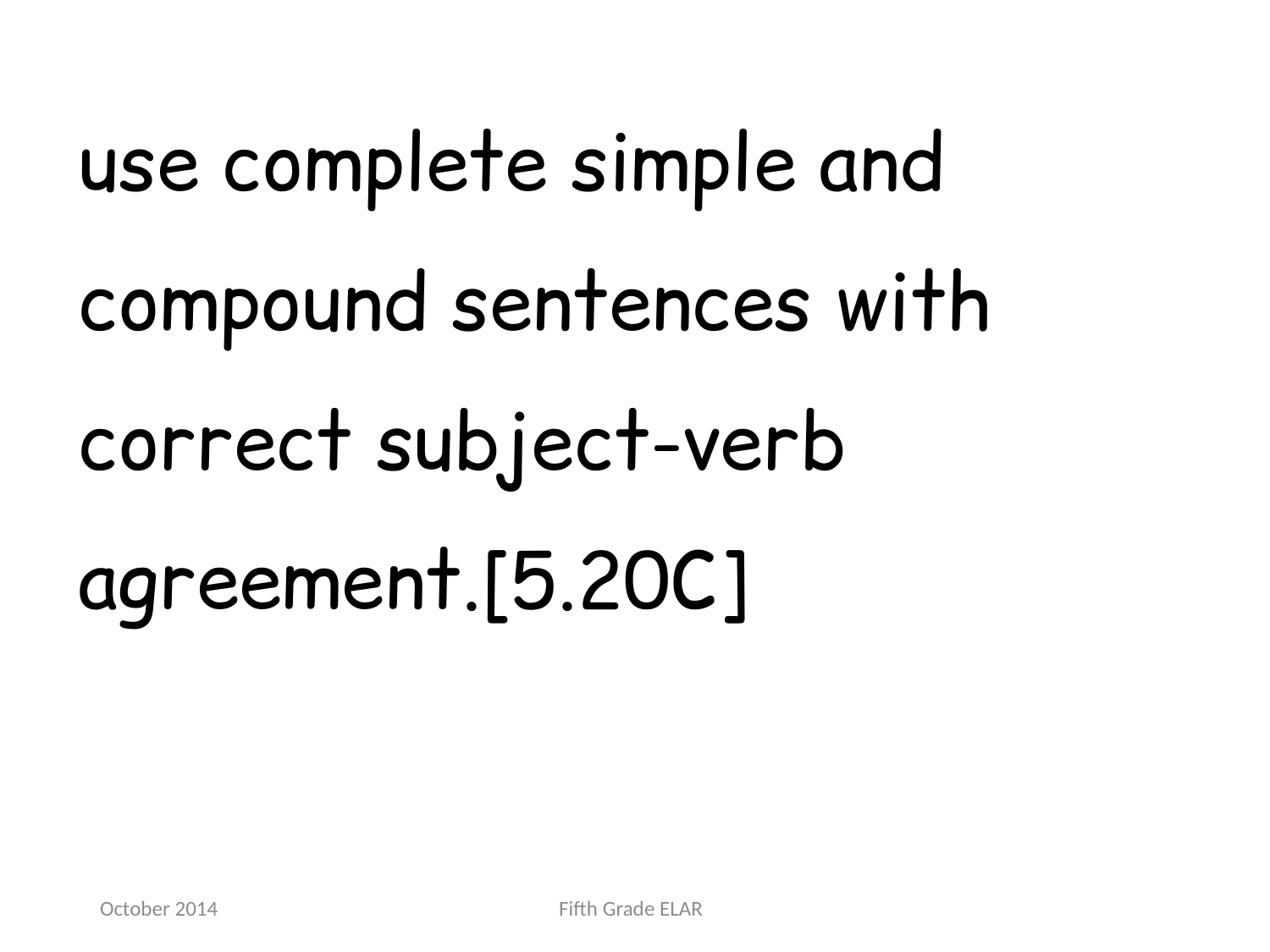

use complete simple and compound sentences with correct subject-verb agreement.[5.20C]
October 2014
Fifth Grade ELAR